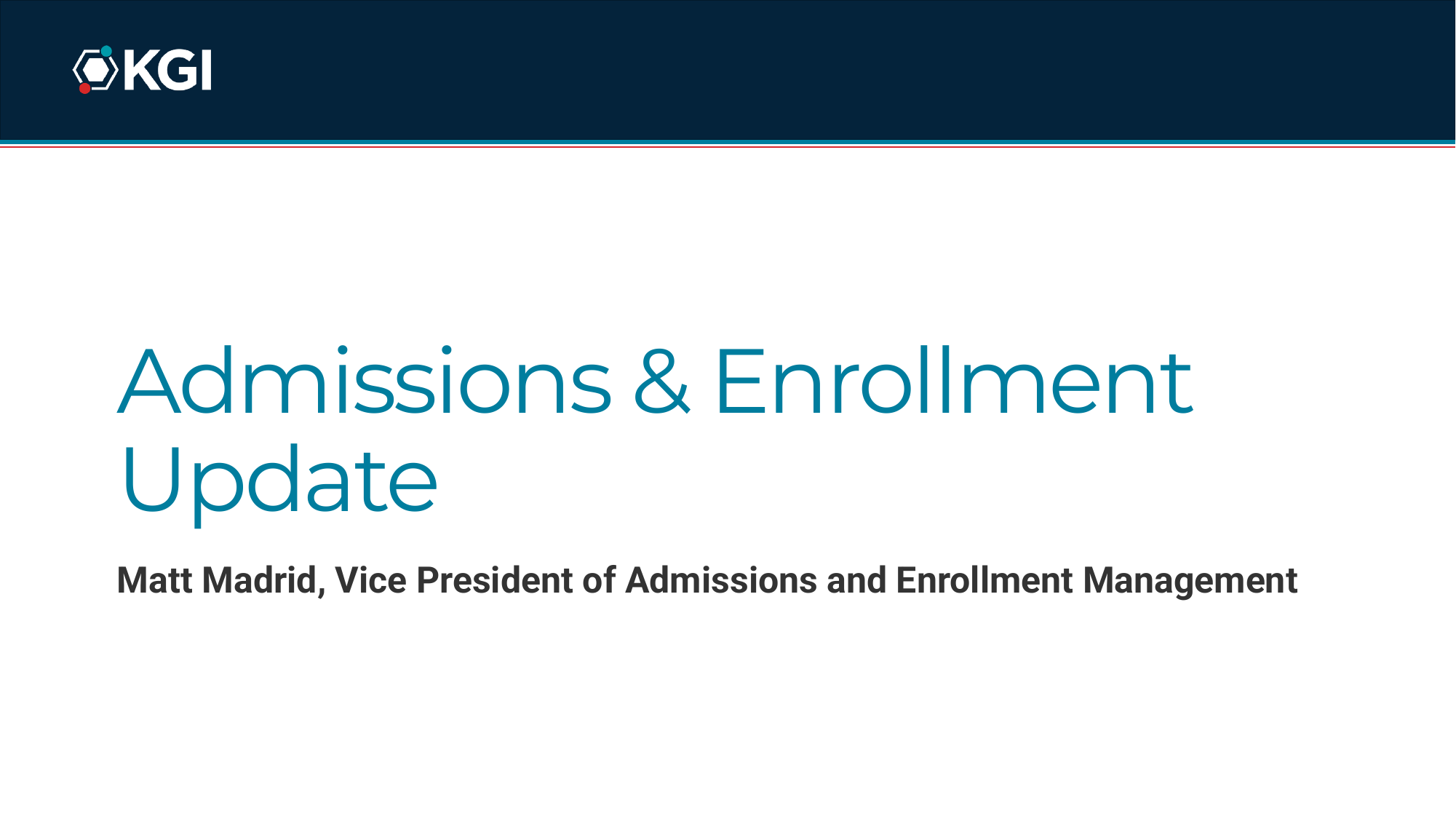

# Admissions & Enrollment Update
Matt Madrid, Vice President of Admissions and Enrollment Management